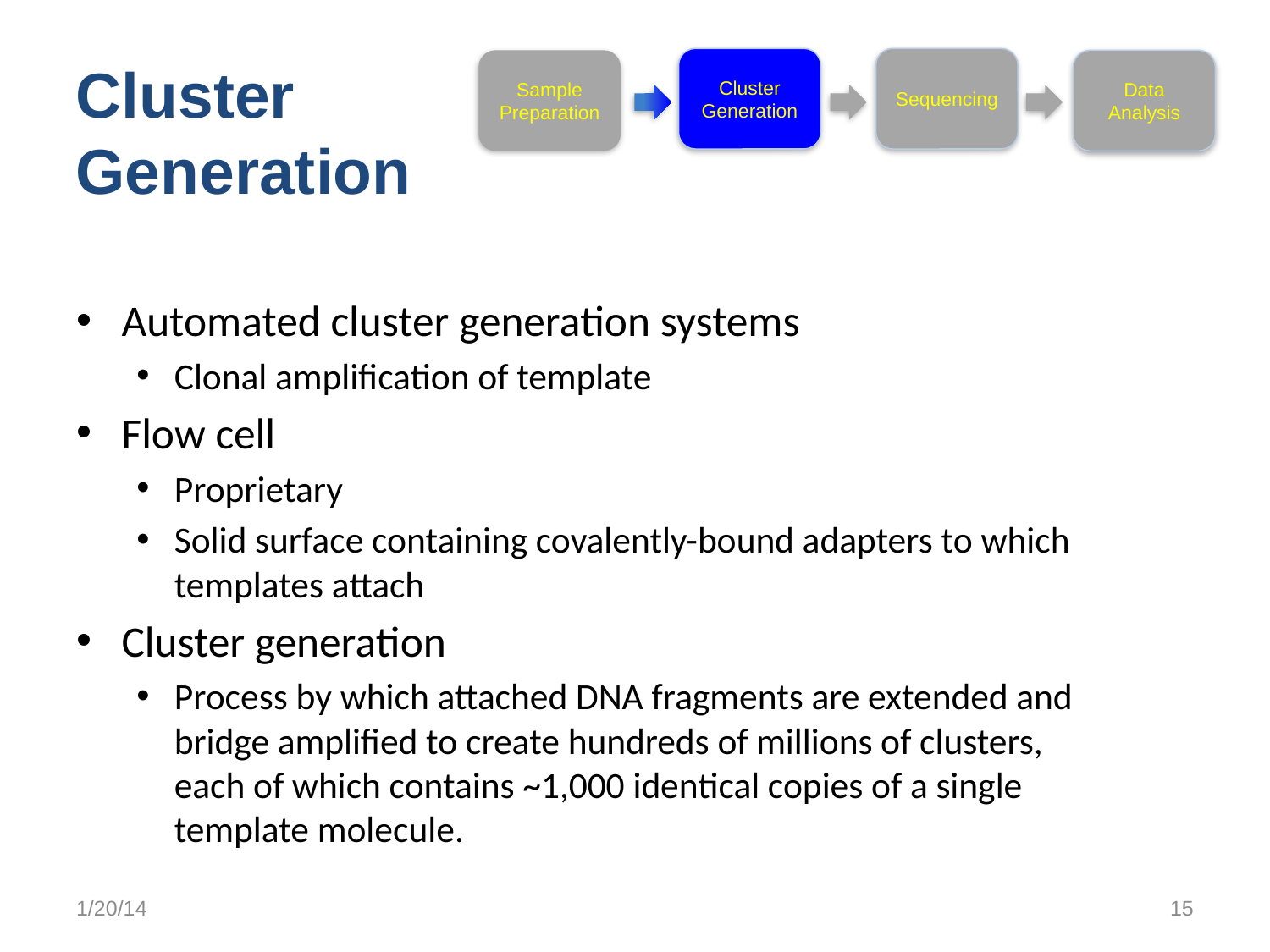

Cluster Generation
Cluster
Generation
Sequencing
Sample
Preparation
Data Analysis

Automated cluster generation systems
Clonal amplification of template
Flow cell
Proprietary
Solid surface containing covalently-bound adapters to which templates attach
Cluster generation
Process by which attached DNA fragments are extended and bridge amplified to create hundreds of millions of clusters, each of which contains ~1,000 identical copies of a single template molecule.
1/20/14
15